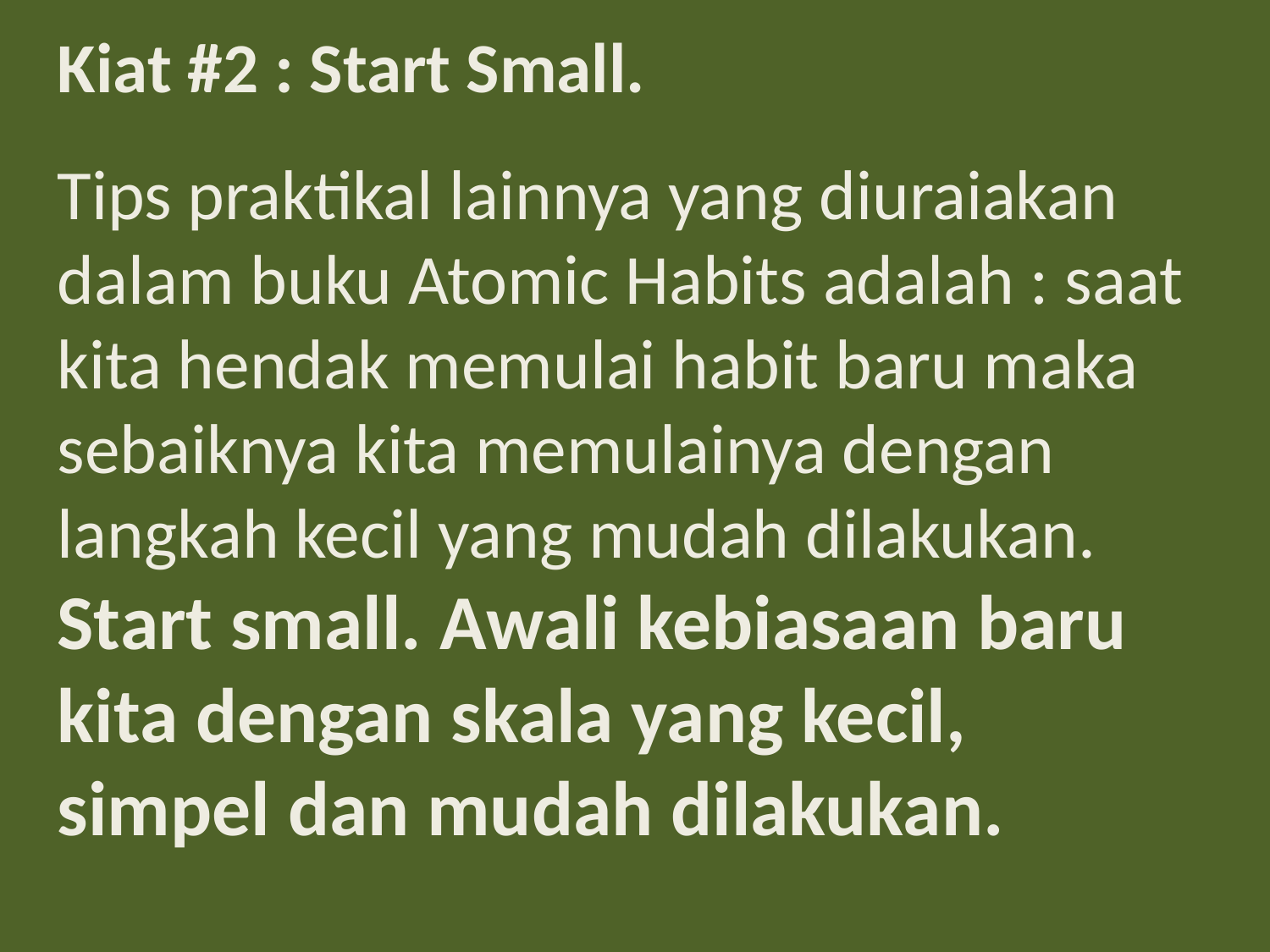

Kiat #2 : Start Small.
Tips praktikal lainnya yang diuraiakan dalam buku Atomic Habits adalah : saat kita hendak memulai habit baru maka sebaiknya kita memulainya dengan langkah kecil yang mudah dilakukan. Start small. Awali kebiasaan baru kita dengan skala yang kecil,  simpel dan mudah dilakukan.